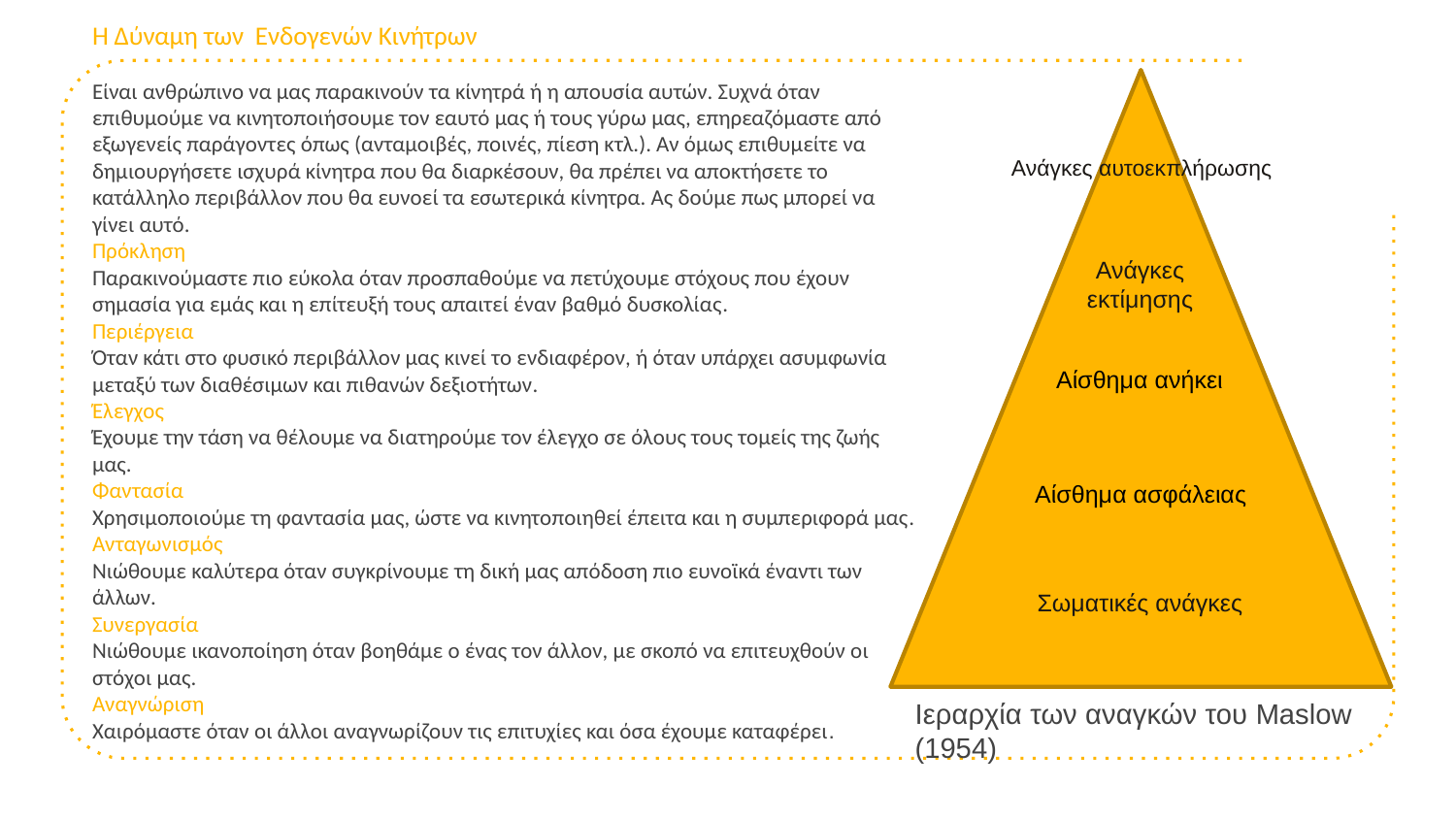

# Η Δύναμη των  Ενδογενών Κινήτρων Είναι ανθρώπινο να μας παρακινούν τα κίνητρά ή η απουσία αυτών. Συχνά όταν επιθυμούμε να κινητοποιήσουμε τον εαυτό μας ή τους γύρω μας, επηρεαζόμαστε από εξωγενείς παράγοντες όπως (ανταμοιβές, ποινές, πίεση κτλ.). Αν όμως επιθυμείτε να δημιουργήσετε ισχυρά κίνητρα που θα διαρκέσουν, θα πρέπει να αποκτήσετε το κατάλληλο περιβάλλον που θα ευνοεί τα εσωτερικά κίνητρα. Ας δούμε πως μπορεί να γίνει αυτό. Πρόκληση Παρακινούμαστε πιο εύκολα όταν προσπαθούμε να πετύχουμε στόχους που έχουν σημασία για εμάς και η επίτευξή τους απαιτεί έναν βαθμό δυσκολίας. Περιέργεια Όταν κάτι στο φυσικό περιβάλλον μας κινεί το ενδιαφέρον, ή όταν υπάρχει ασυμφωνία μεταξύ των διαθέσιμων και πιθανών δεξιοτήτων. Έλεγχος Έχουμε την τάση να θέλουμε να διατηρούμε τον έλεγχο σε όλους τους τομείς της ζωής μας. Φαντασία Χρησιμοποιούμε τη φαντασία μας, ώστε να κινητοποιηθεί έπειτα και η συμπεριφορά μας. Ανταγωνισμός Νιώθουμε καλύτερα όταν συγκρίνουμε τη δική μας απόδοση πιο ευνοϊκά έναντι των άλλων. Συνεργασία Νιώθουμε ικανοποίηση όταν βοηθάμε ο ένας τον άλλον, με σκοπό να επιτευχθούν οι στόχοι μας. Αναγνώριση Χαιρόμαστε όταν οι άλλοι αναγνωρίζουν τις επιτυχίες και όσα έχουμε καταφέρει.

Ανάγκες αυτοεκπλήρωσης
Ανάγκες εκτίμησης
BISOGNI DI STIMA
Αίσθημα ανήκει
Αίσθημα ασφάλειας
Σωματικές ανάγκες
Ιεραρχία των αναγκών του Maslow (1954)